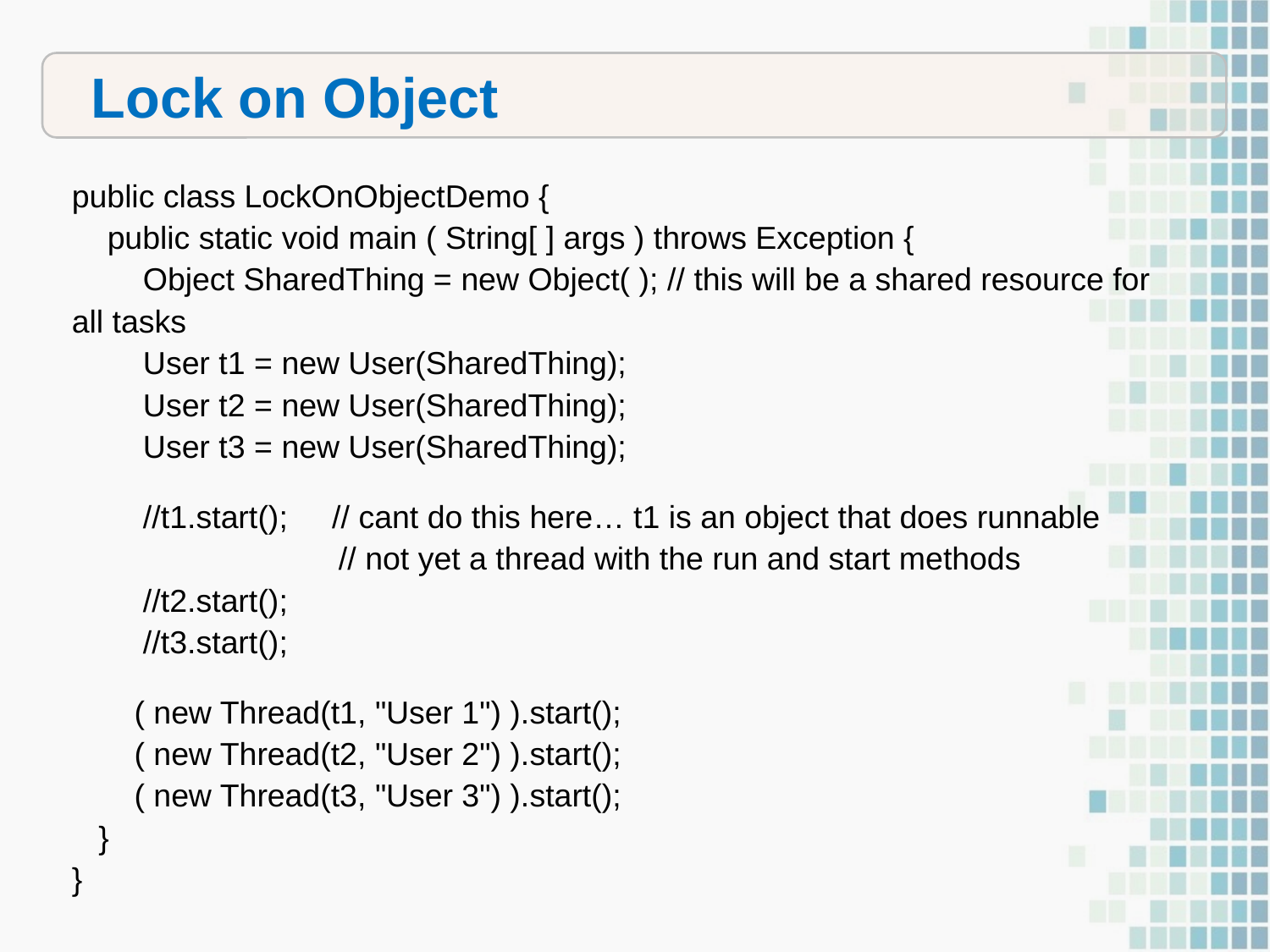

Lock on Object
public class LockOnObjectDemo {
    public static void main ( String[ ] args ) throws Exception {
        Object SharedThing = new Object( ); // this will be a shared resource for all tasks
        User t1 = new User(SharedThing);
        User t2 = new User(SharedThing);
        User t3 = new User(SharedThing);

        //t1.start();     // cant do this here… t1 is an object that does runnable
                              // not yet a thread with the run and start methods
        //t2.start();
        //t3.start();

       ( new Thread(t1, "User 1") ).start();
       ( new Thread(t2, "User 2") ).start();
       ( new Thread(t3, "User 3") ).start();
   }
}